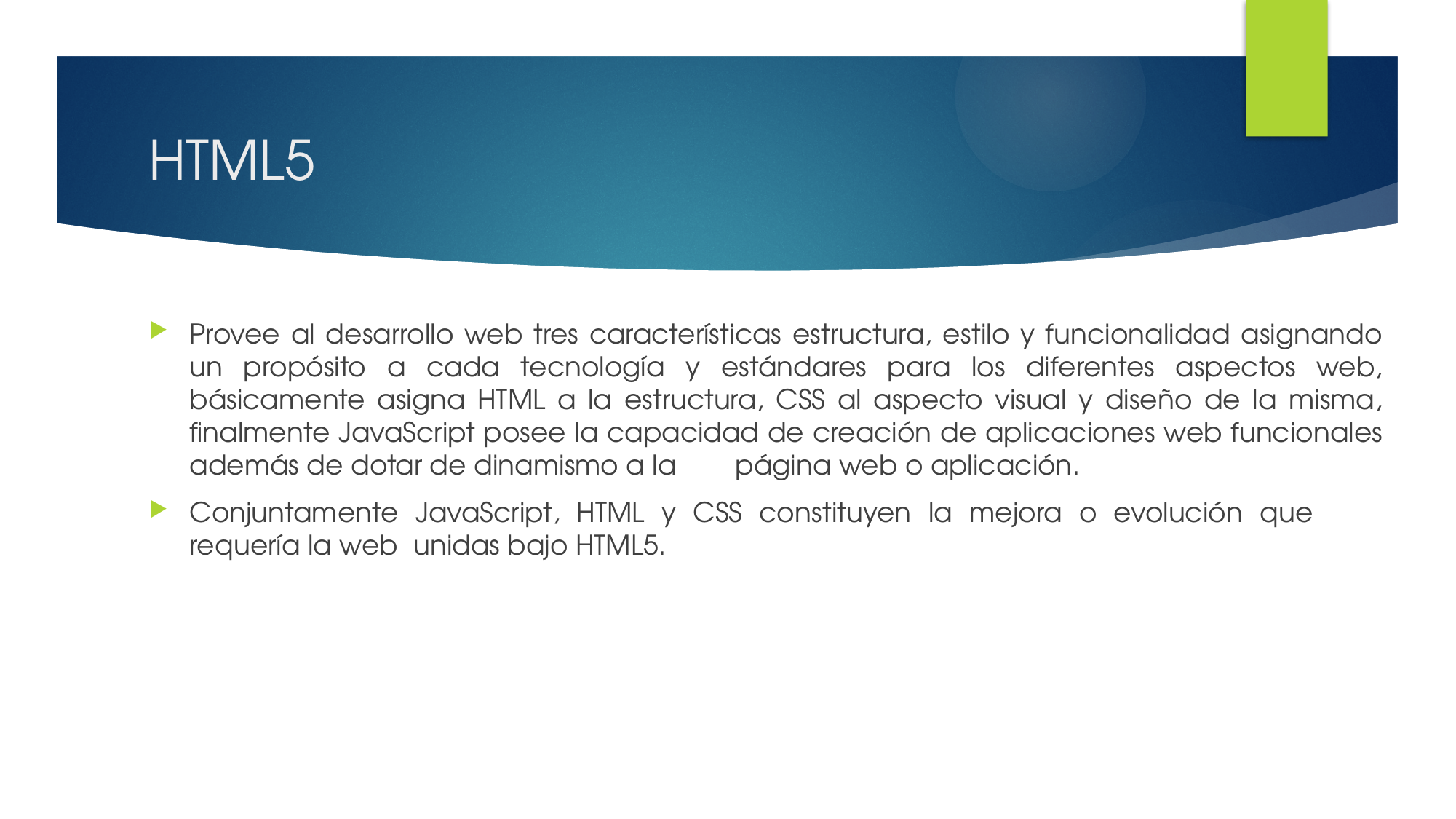

# HTML5
Provee al desarrollo web tres características estructura, estilo y funcionalidad asignando un propósito a cada tecnología y estándares para los diferentes aspectos web, básicamente asigna HTML a la estructura, CSS al aspecto visual y diseño de la misma, finalmente JavaScript posee la capacidad de creación de aplicaciones web funcionales además de dotar de dinamismo a la 	página web o aplicación.
Conjuntamente JavaScript, HTML y CSS constituyen la mejora o evolución que 	requería la web  unidas bajo HTML5.